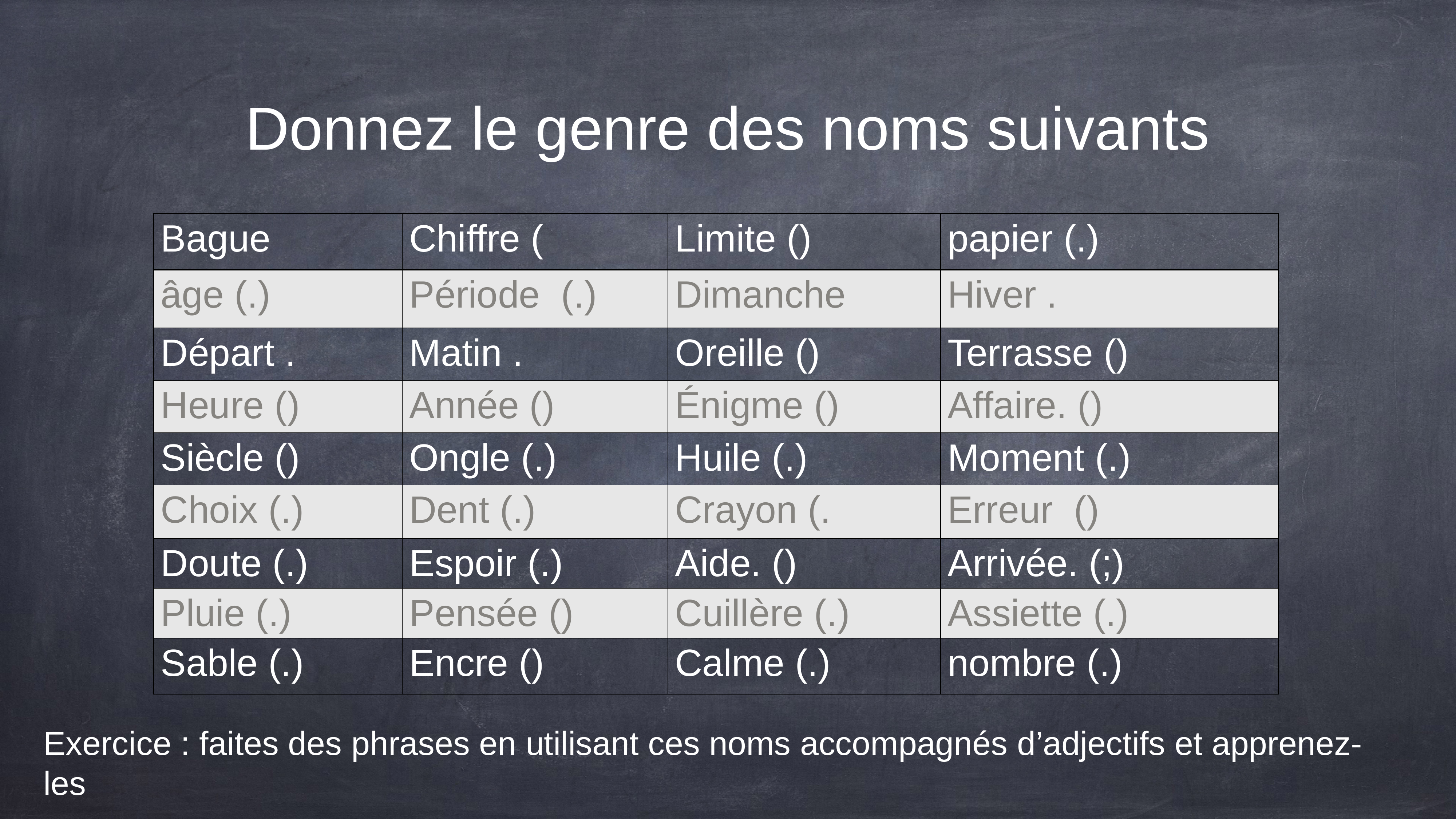

# Donnez le genre des noms suivants
| Bague | Chiffre ( | Limite () | papier (.) |
| --- | --- | --- | --- |
| âge (.) | Période (.) | Dimanche | Hiver . |
| Départ . | Matin . | Oreille () | Terrasse () |
| Heure () | Année () | Énigme () | Affaire. () |
| Siècle () | Ongle (.) | Huile (.) | Moment (.) |
| Choix (.) | Dent (.) | Crayon (. | Erreur () |
| Doute (.) | Espoir (.) | Aide. () | Arrivée. (;) |
| Pluie (.) | Pensée () | Cuillère (.) | Assiette (.) |
| Sable (.) | Encre () | Calme (.) | nombre (.) |
Exercice : faites des phrases en utilisant ces noms accompagnés d’adjectifs et apprenez-les